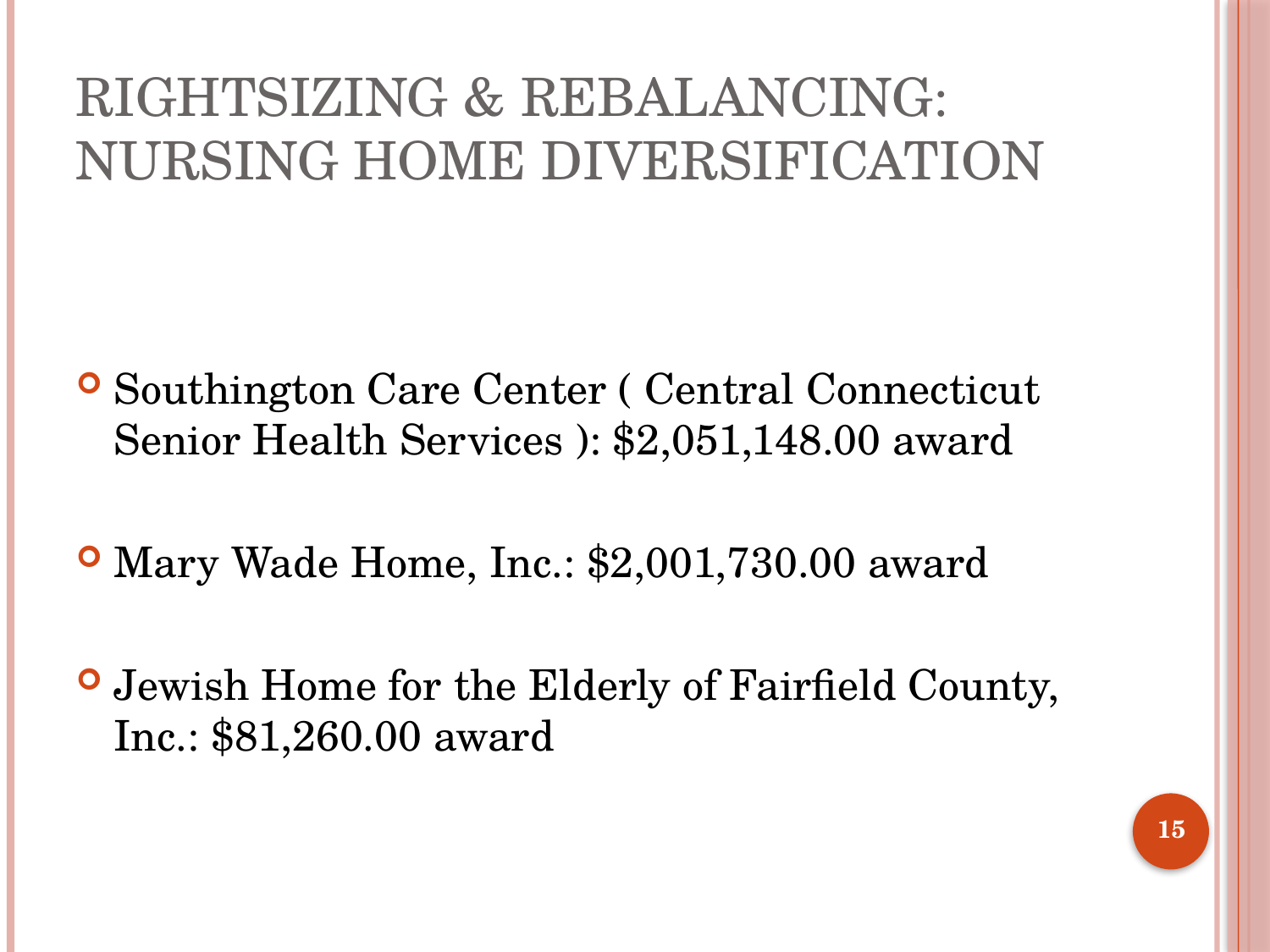

# Rightsizing & Rebalancing: Nursing Home Diversification
Southington Care Center ( Central Connecticut Senior Health Services ): $2,051,148.00 award

Mary Wade Home, Inc.: $2,001,730.00 award

Jewish Home for the Elderly of Fairfield County, Inc.: $81,260.00 award
15